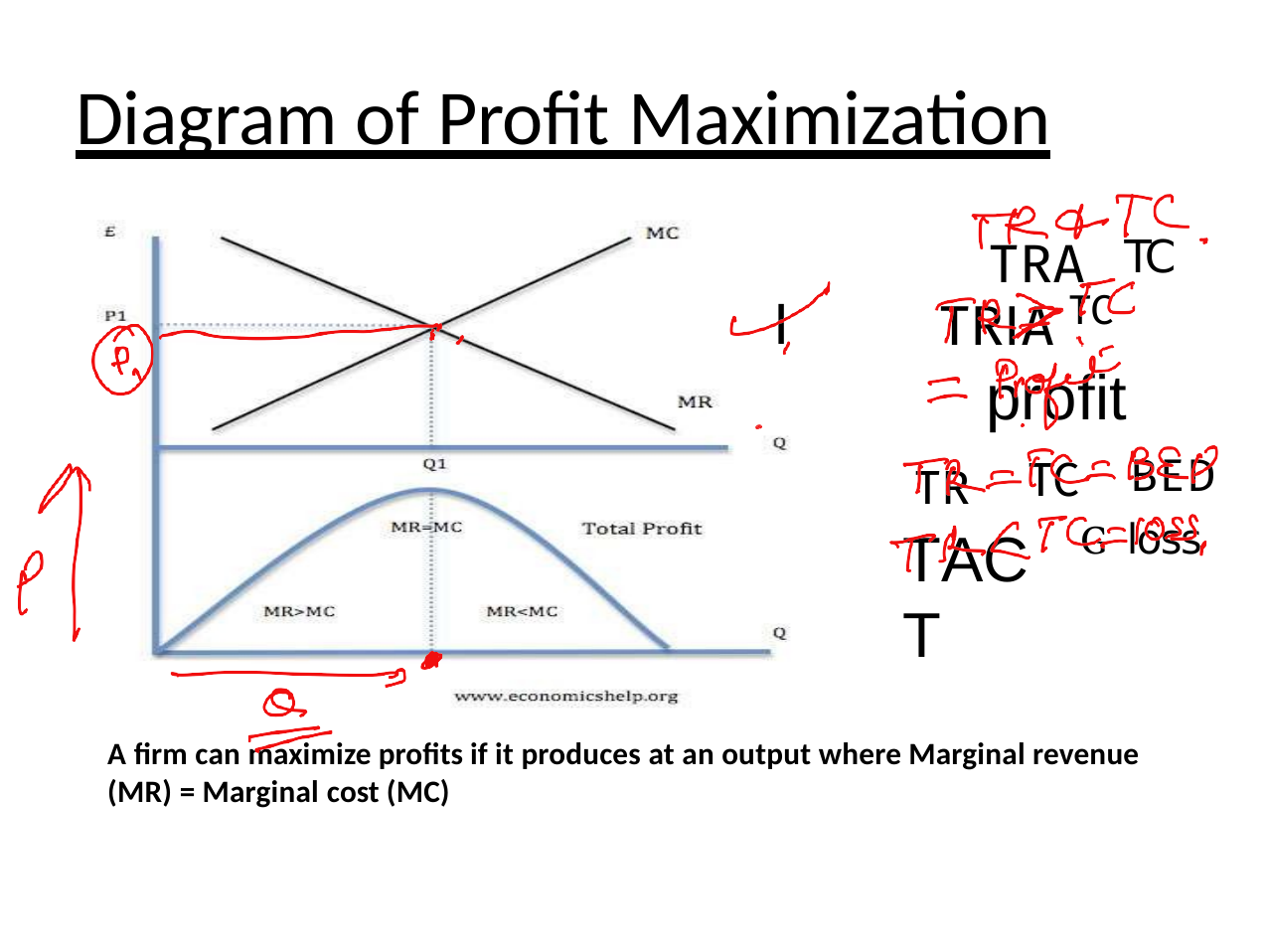

# Diagram of Profit Maximization

TRA	TC

I
TRIA TC
profit

BED

TC

TR
G loss

TACT

A firm can maximize profits if it produces at an output where Marginal revenue  (MR) = Marginal cost (MC)